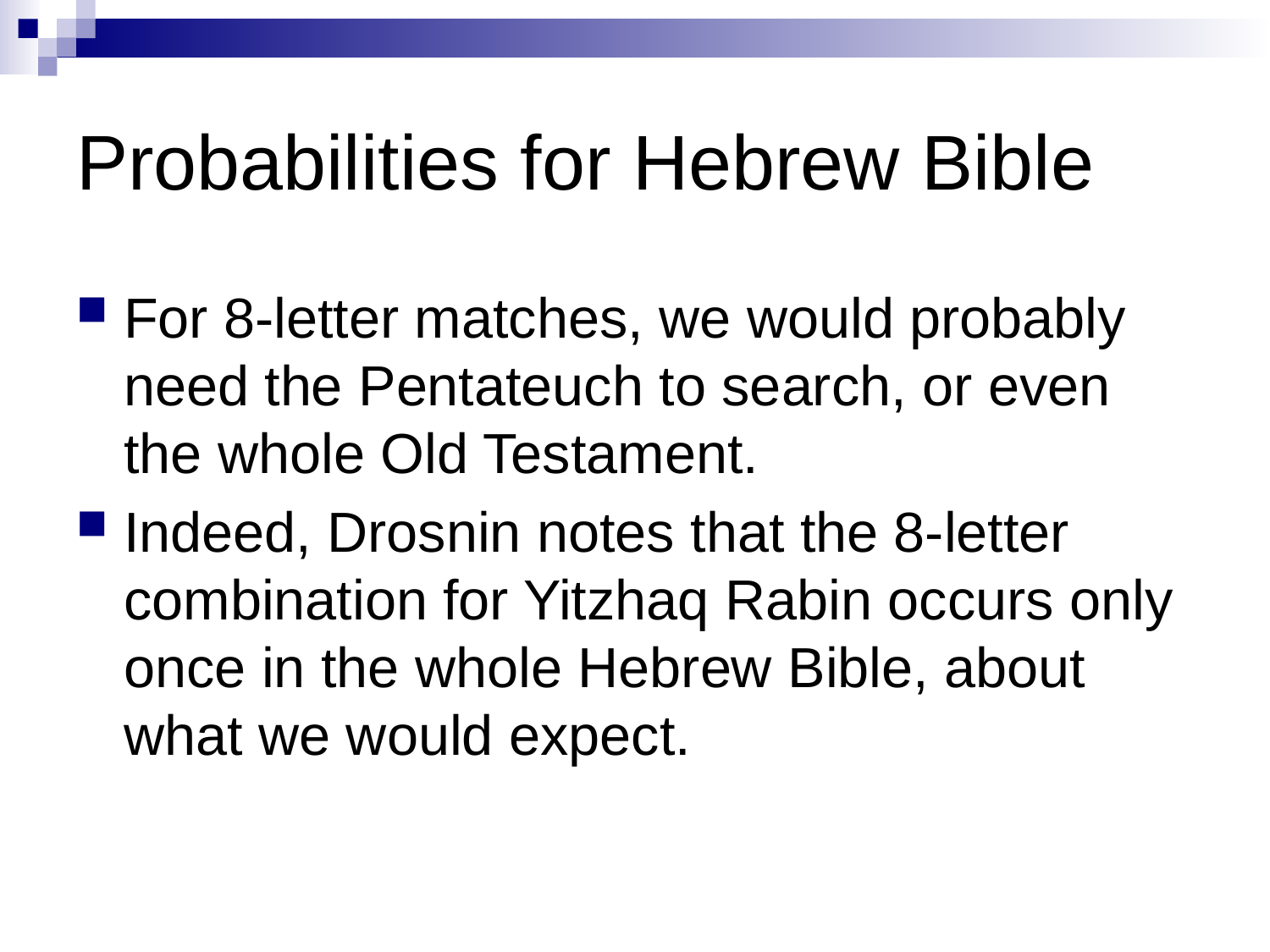

# Probabilities for Hebrew Bible
For 8-letter matches, we would probably need the Pentateuch to search, or even the whole Old Testament.
Indeed, Drosnin notes that the 8-letter combination for Yitzhaq Rabin occurs only once in the whole Hebrew Bible, about what we would expect.